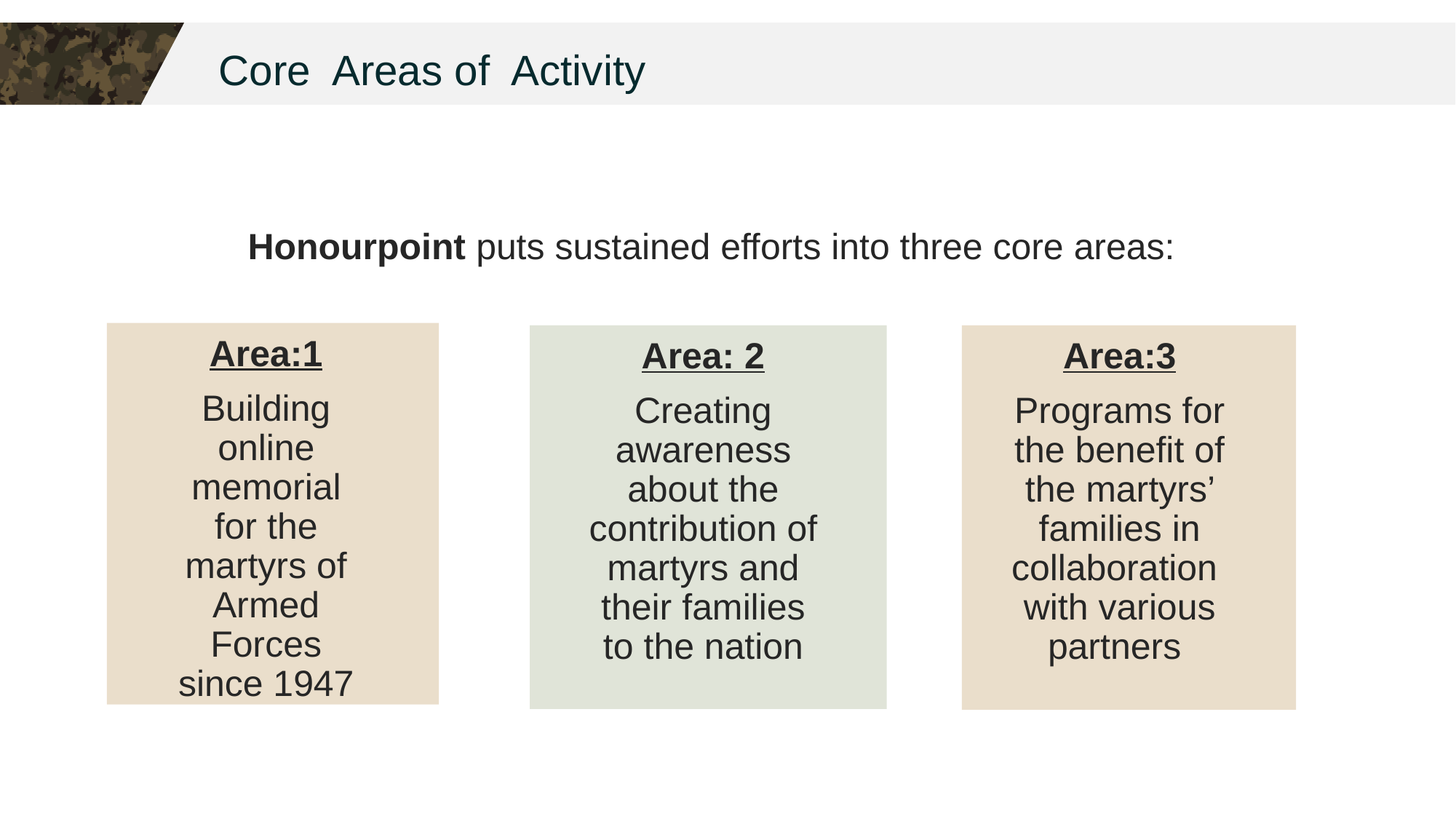

Core  Areas of  Activity
Honourpoint puts sustained efforts into three core areas:

Area:1
Building online memorial for the martyrs of Armed Forces since 1947
Area: 2
Creating awareness about the contribution of martyrs and their families to the nation
Area:3
Programs for the benefit of the martyrs’ families in collaboration  with various partners